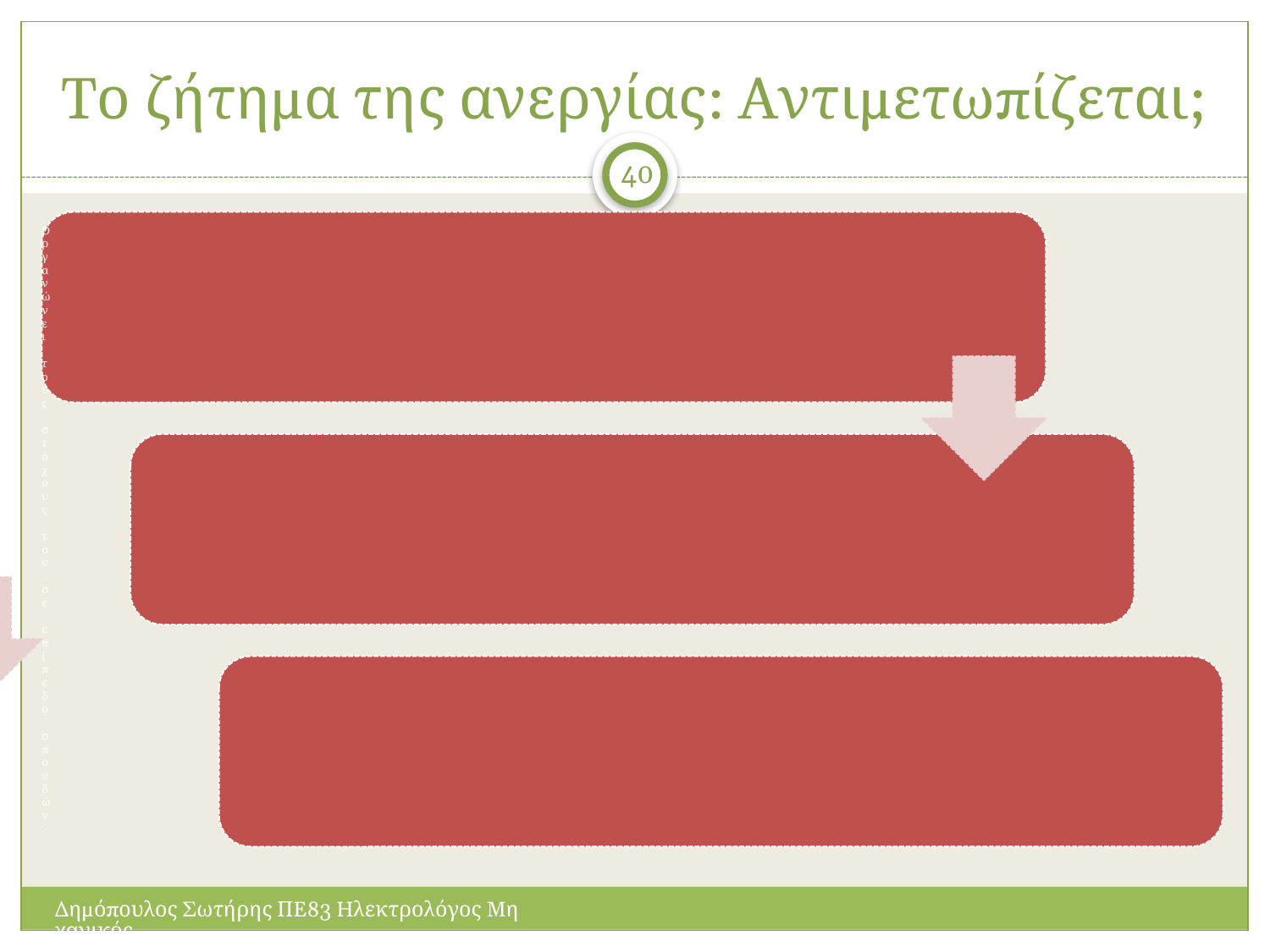

# Το ζήτημα της ανεργίας: Αντιμετωπίζεται;
40
Οργανώνει τους στόχους του σε επίπεδο σπουδών.
Δημόπουλος Σωτήρης ΠΕ83 Ηλεκτρολόγος Μηχανικός